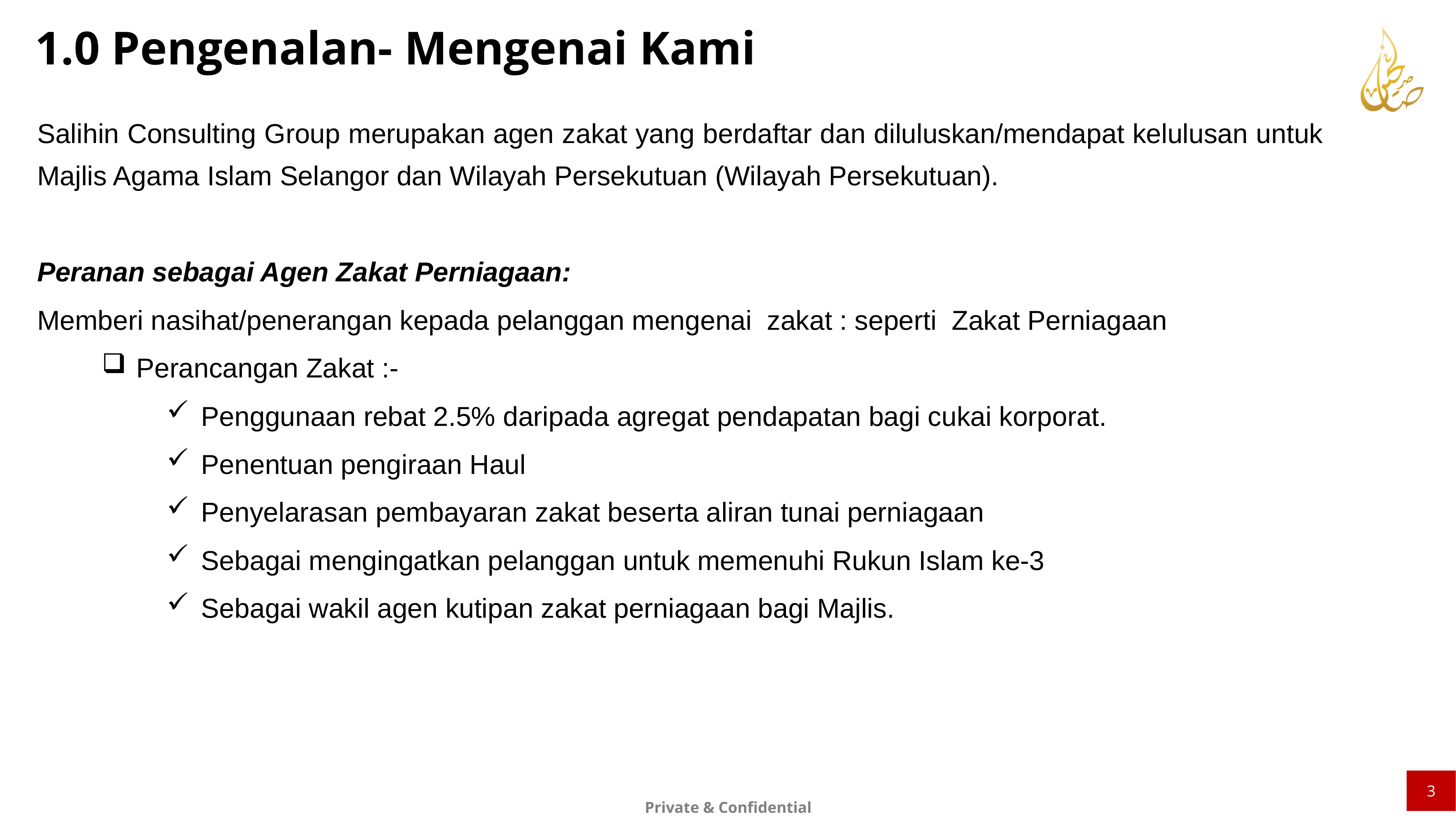

1.0 Pengenalan- Mengenai Kami
Salihin Consulting Group merupakan agen zakat yang berdaftar dan diluluskan/mendapat kelulusan untuk Majlis Agama Islam Selangor dan Wilayah Persekutuan (Wilayah Persekutuan).

Peranan sebagai Agen Zakat Perniagaan:
Memberi nasihat/penerangan kepada pelanggan mengenai  zakat : seperti  Zakat Perniagaan
Perancangan Zakat :-
Penggunaan rebat 2.5% daripada agregat pendapatan bagi cukai korporat.
Penentuan pengiraan Haul
Penyelarasan pembayaran zakat beserta aliran tunai perniagaan
Sebagai mengingatkan pelanggan untuk memenuhi Rukun Islam ke-3
Sebagai wakil agen kutipan zakat perniagaan bagi Majlis.
3